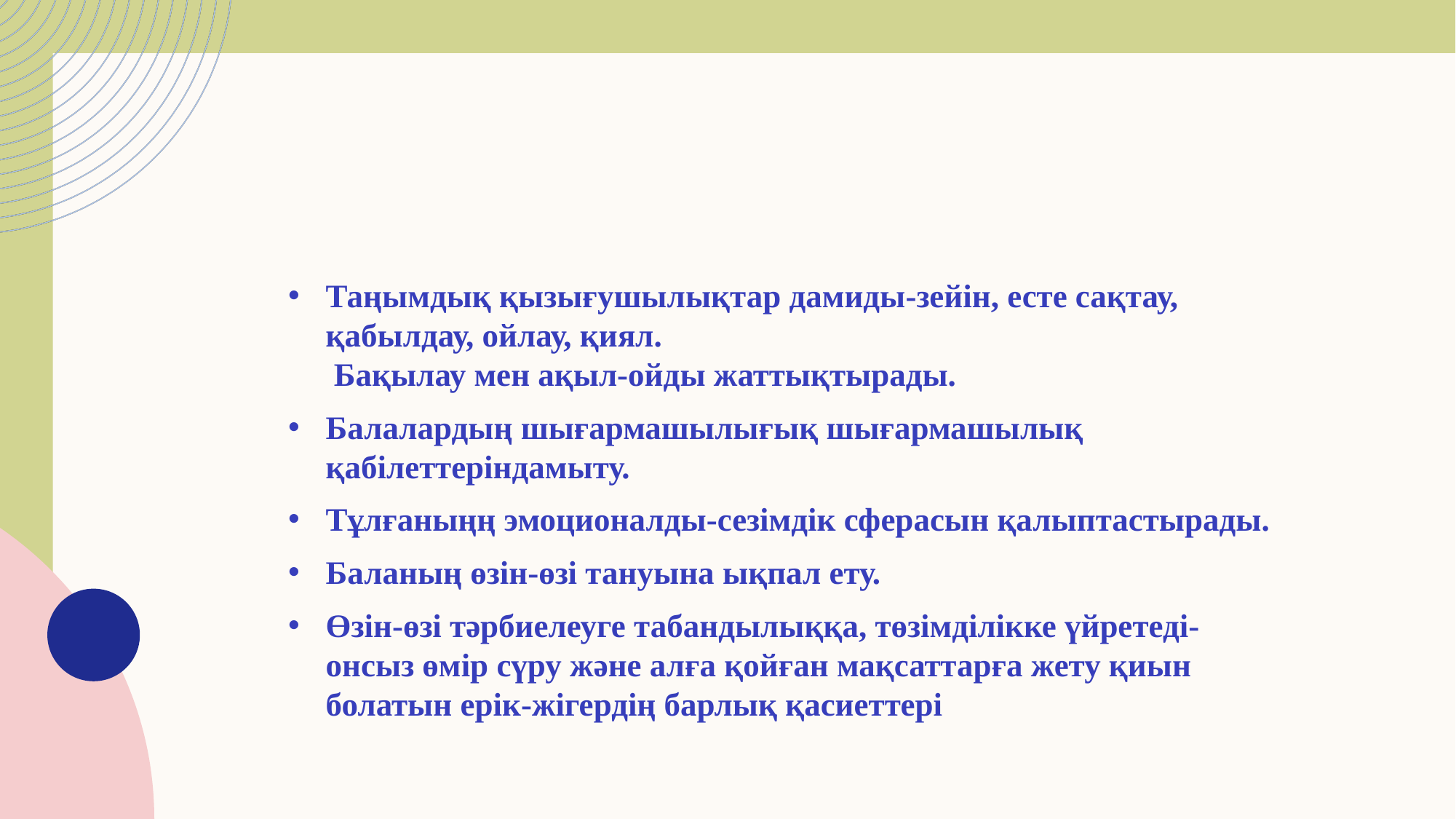

6
#
Таңымдық қызығушылықтар дамиды-зейін, есте сақтау, қабылдау, ойлау, қиял.
 Бақылау мен ақыл-ойды жаттықтырады.
Балалардың шығармашылығық шығармашылық қабілеттеріндамыту.
Тұлғаныңң эмоционалды-сезімдік сферасын қалыптастырады.
Баланың өзін-өзі тануына ықпал ету.
Өзін-өзі тәрбиелеуге табандылыққа, төзімділікке үйретеді- онсыз өмір сүру және алға қойған мақсаттарға жету қиын болатын ерік-жігердің барлық қасиеттері